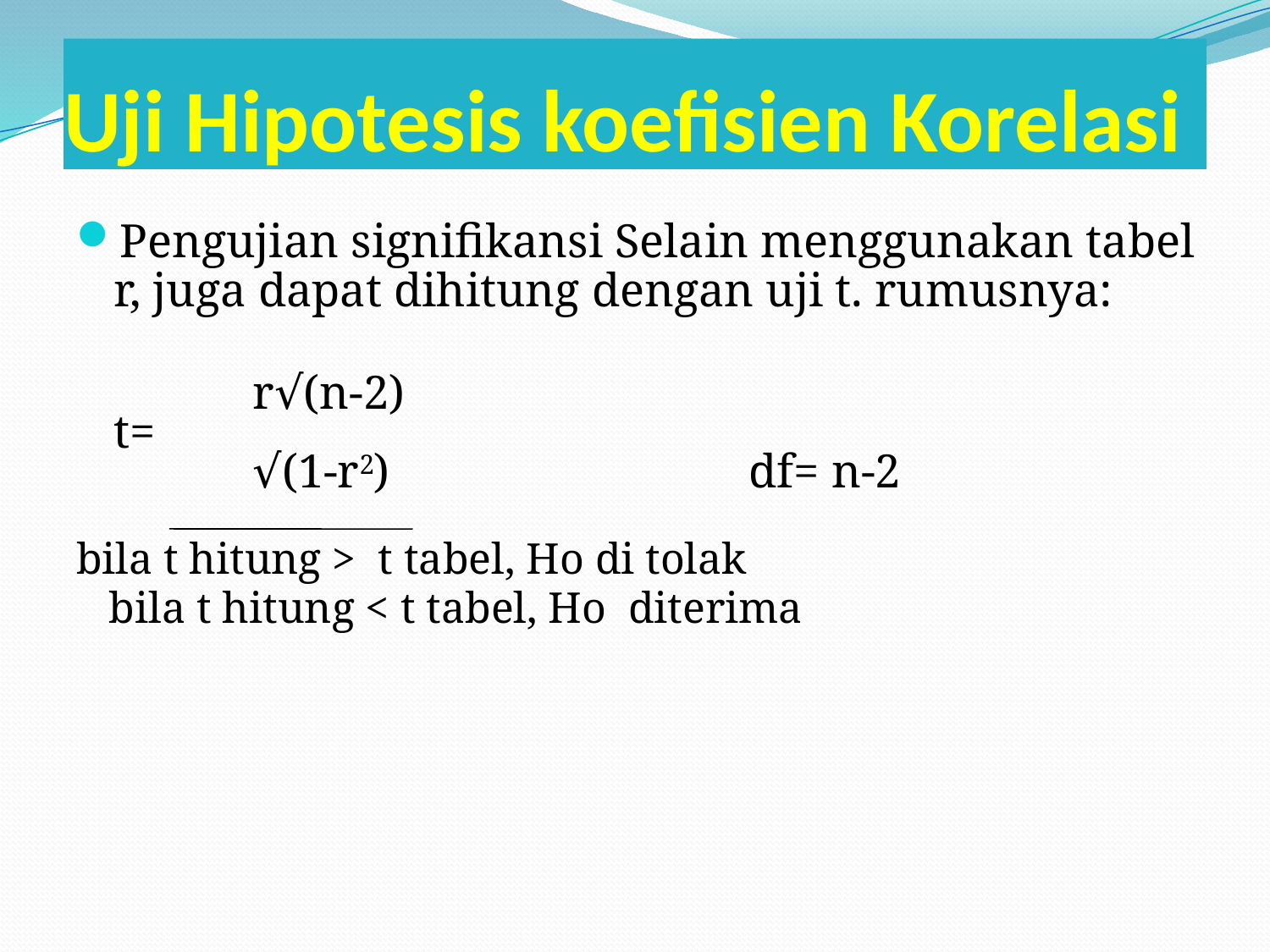

# Uji Hipotesis koefisien Korelasi
Pengujian signifikansi Selain menggunakan tabel r, juga dapat dihitung dengan uji t. rumusnya:

 		 r√(n-2)
	t=
		 √(1-r2)			df= n-2

bila t hitung >  t tabel, Ho di tolak
   bila t hitung < t tabel, Ho  diterima